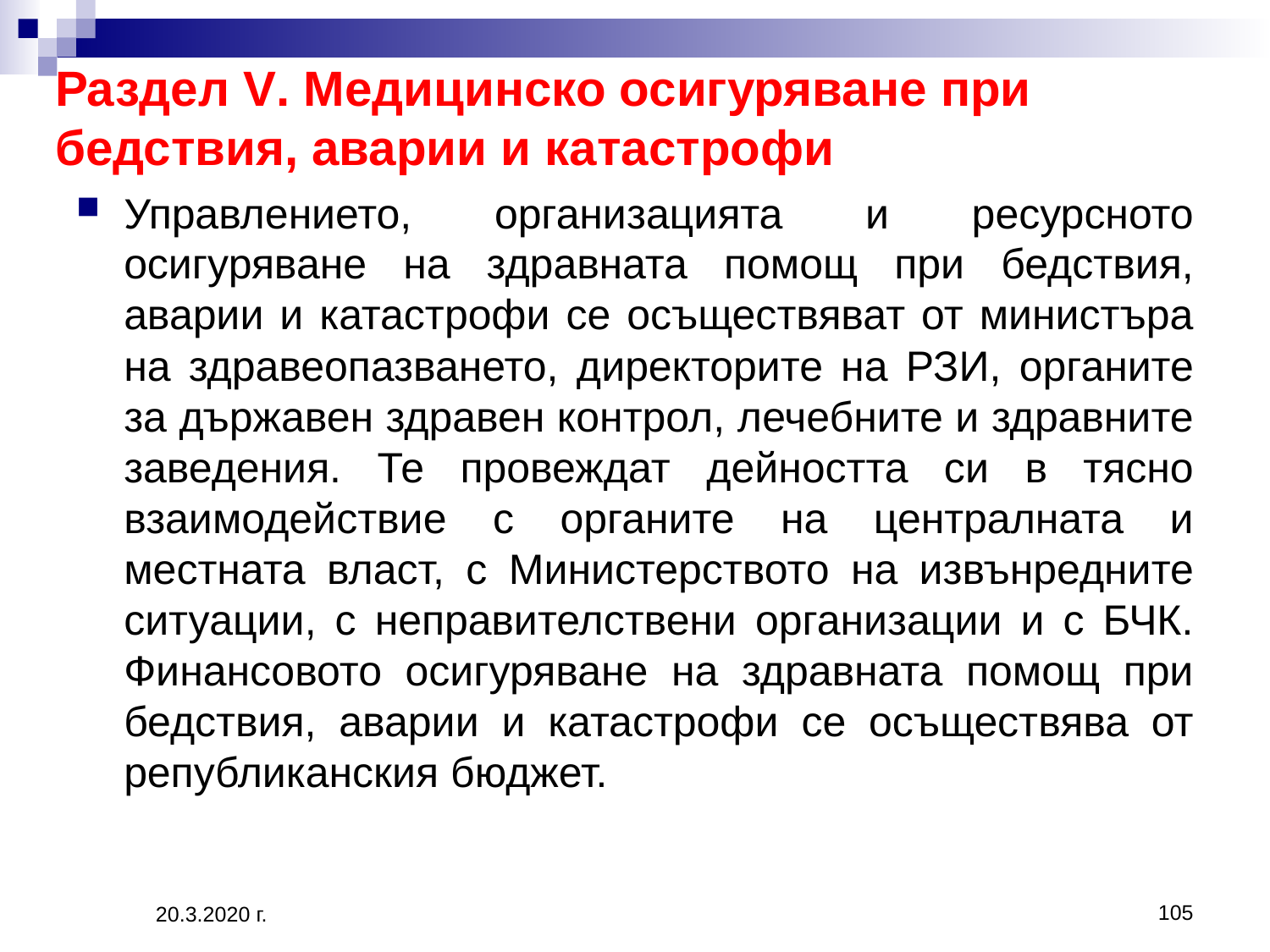

Раздел V. Медицинско осигуряване при бедствия, аварии и катастрофи
Управлението, организацията и ресурсното осигуряване на здравната помощ при бедствия, аварии и катастрофи се осъществяват от министъра на здравеопазването, директорите на РЗИ, органите за държавен здравен контрол, лечебните и здравните заведения. Те провеждат дейността си в тясно взаимодействие с органите на централната и местната власт, с Министерството на извънредните ситуации, с неправителствени организации и с БЧК. Финансовото осигуряване на здравната помощ при бедствия, аварии и катастрофи се осъществява от републиканския бюджет.
105
20.3.2020 г.